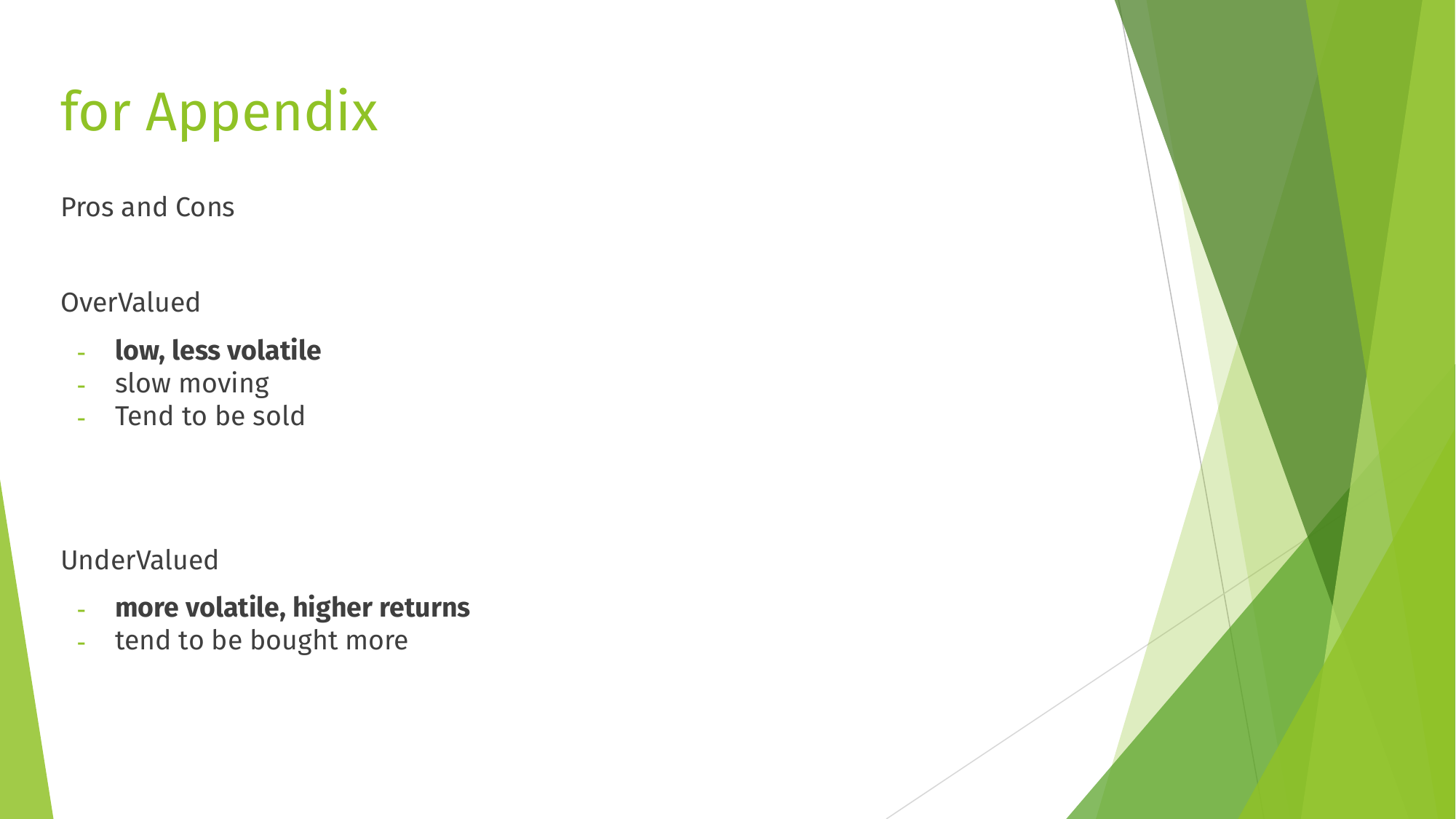

# for Appendix
Pros and Cons

OverValued
low, less volatile
slow moving
Tend to be sold

UnderValued
more volatile, higher returns
tend to be bought more